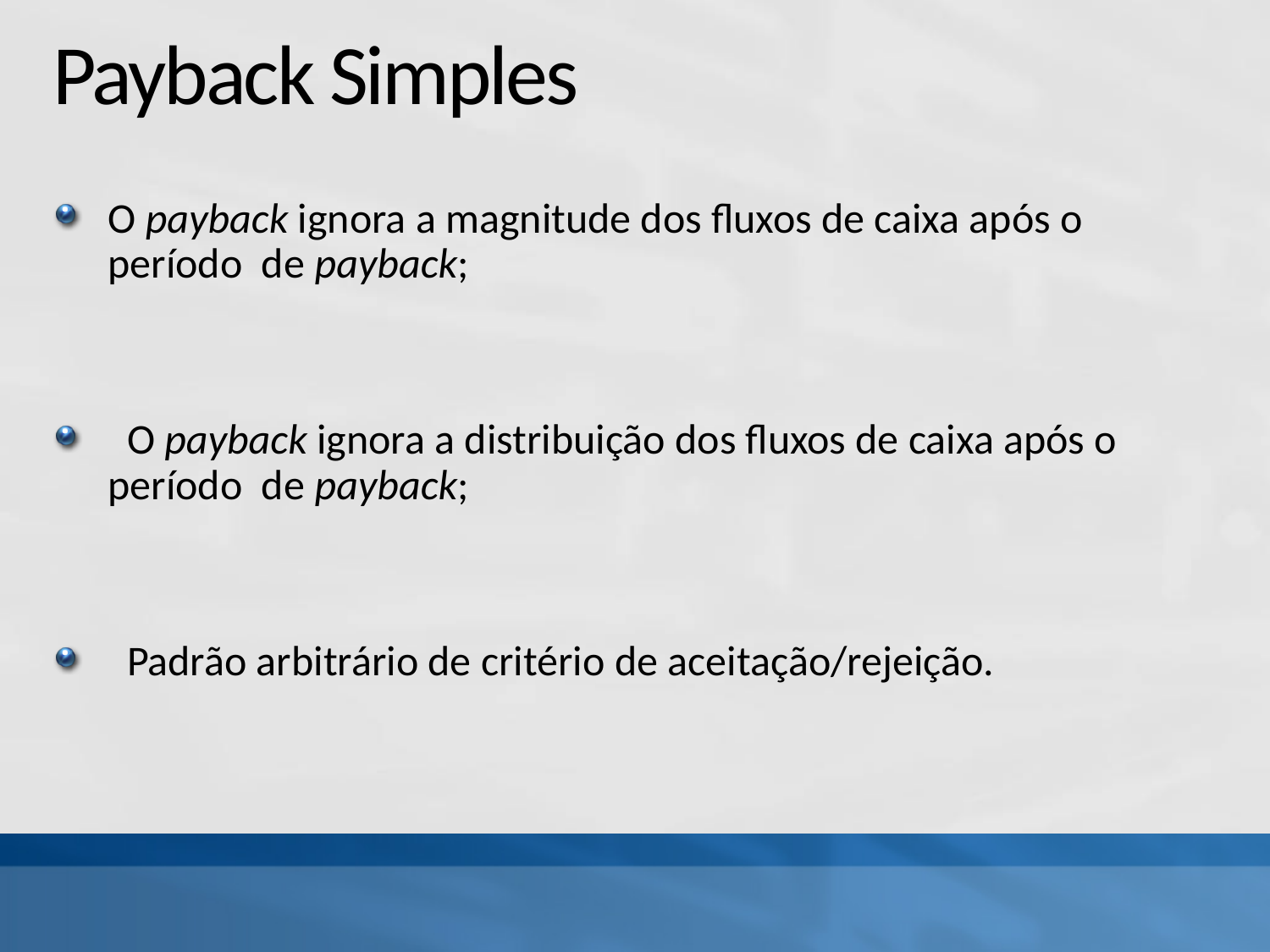

# Payback Simples
O payback ignora a magnitude dos fluxos de caixa após o período  de payback;

  O payback ignora a distribuição dos fluxos de caixa após o período  de payback;

  Padrão arbitrário de critério de aceitação/rejeição.